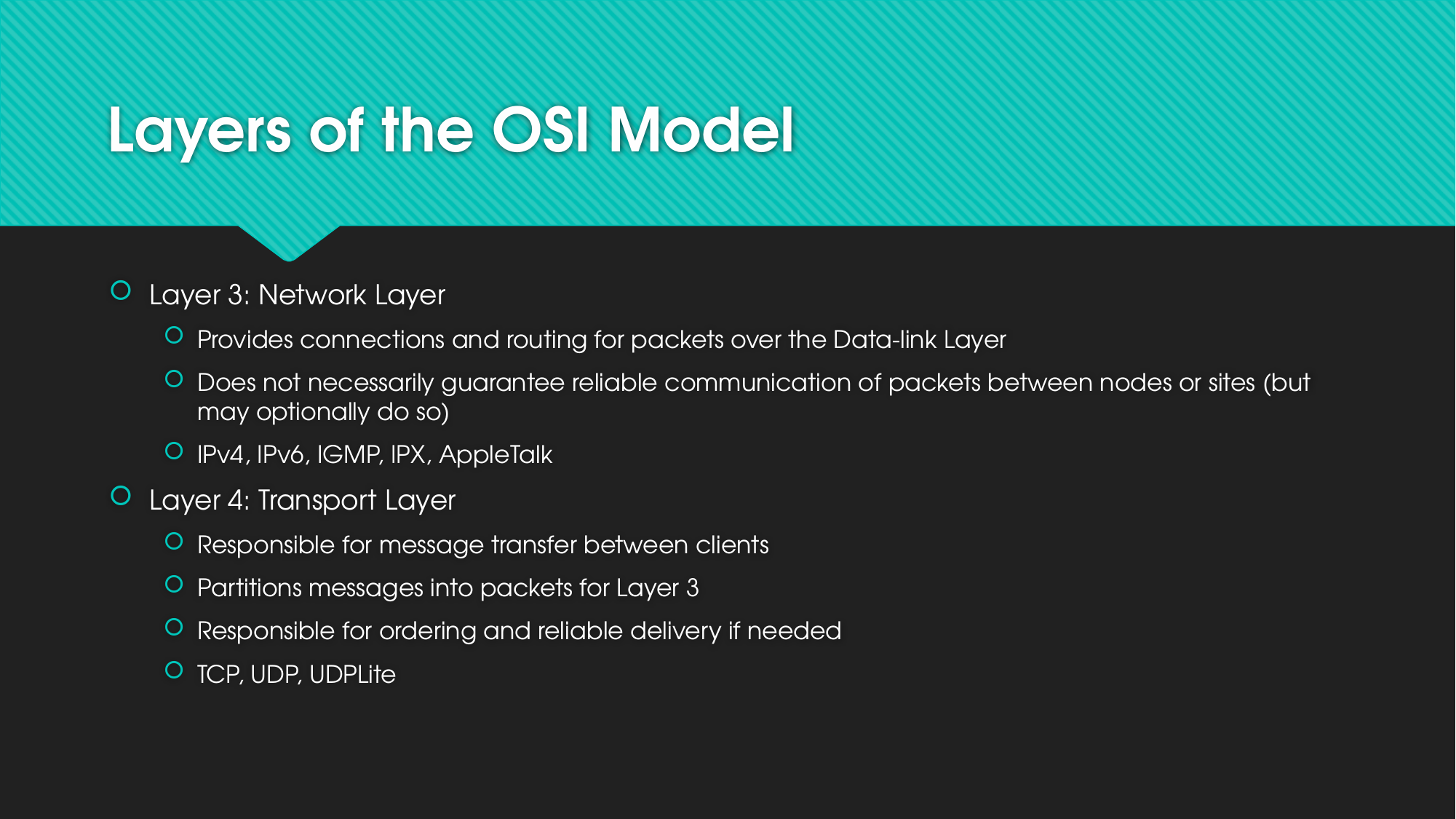

# Layers of the OSI Model
Layer 3: Network Layer
Provides connections and routing for packets over the Data-link Layer
Does not necessarily guarantee reliable communication of packets between nodes or sites (but may optionally do so)
IPv4, IPv6, IGMP, IPX, AppleTalk
Layer 4: Transport Layer
Responsible for message transfer between clients
Partitions messages into packets for Layer 3
Responsible for ordering and reliable delivery if needed
TCP, UDP, UDPLite